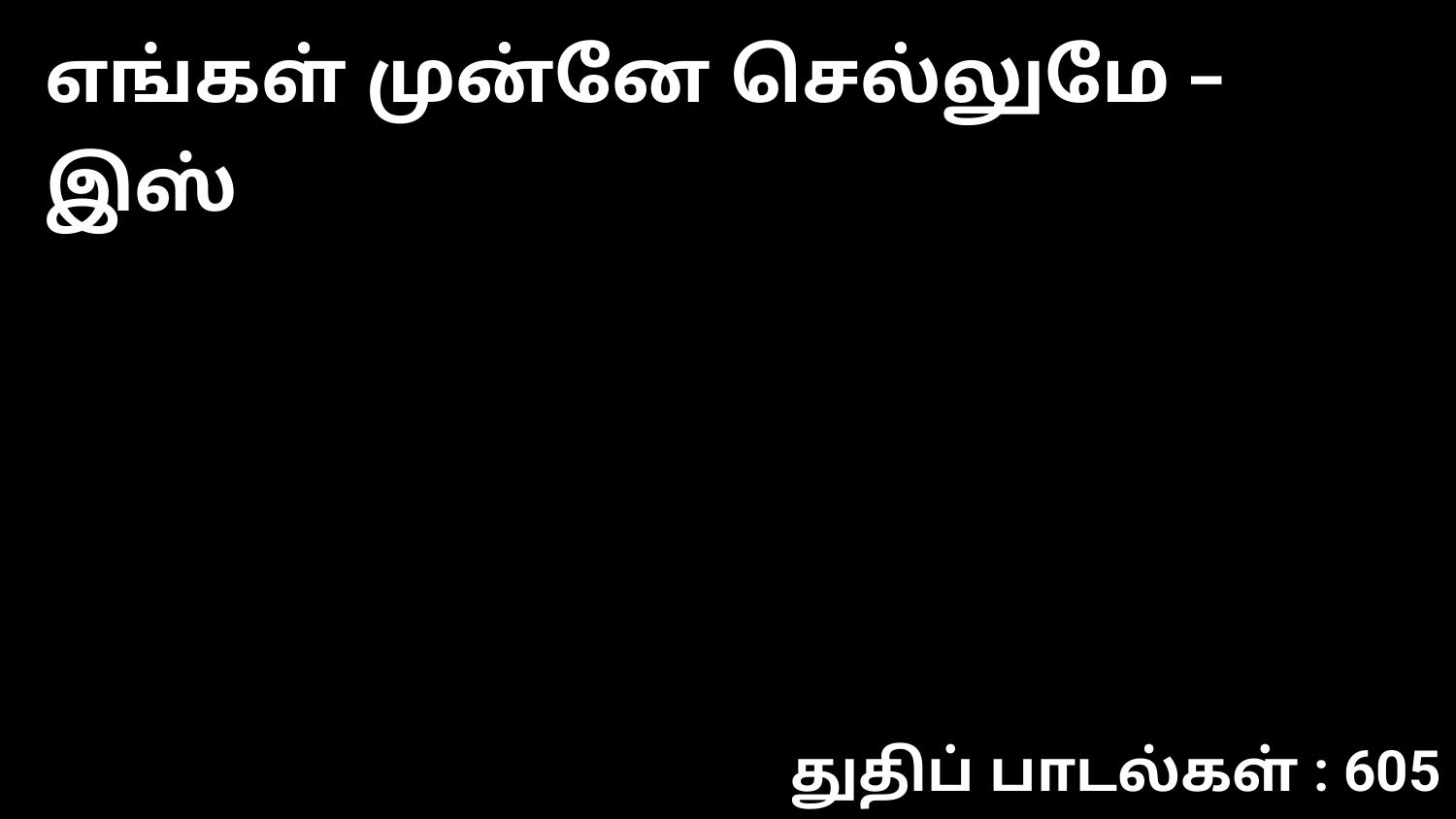

எங்கள் முன்னே செல்லுமே – இஸ்
துதிப் பாடல்கள் : 605